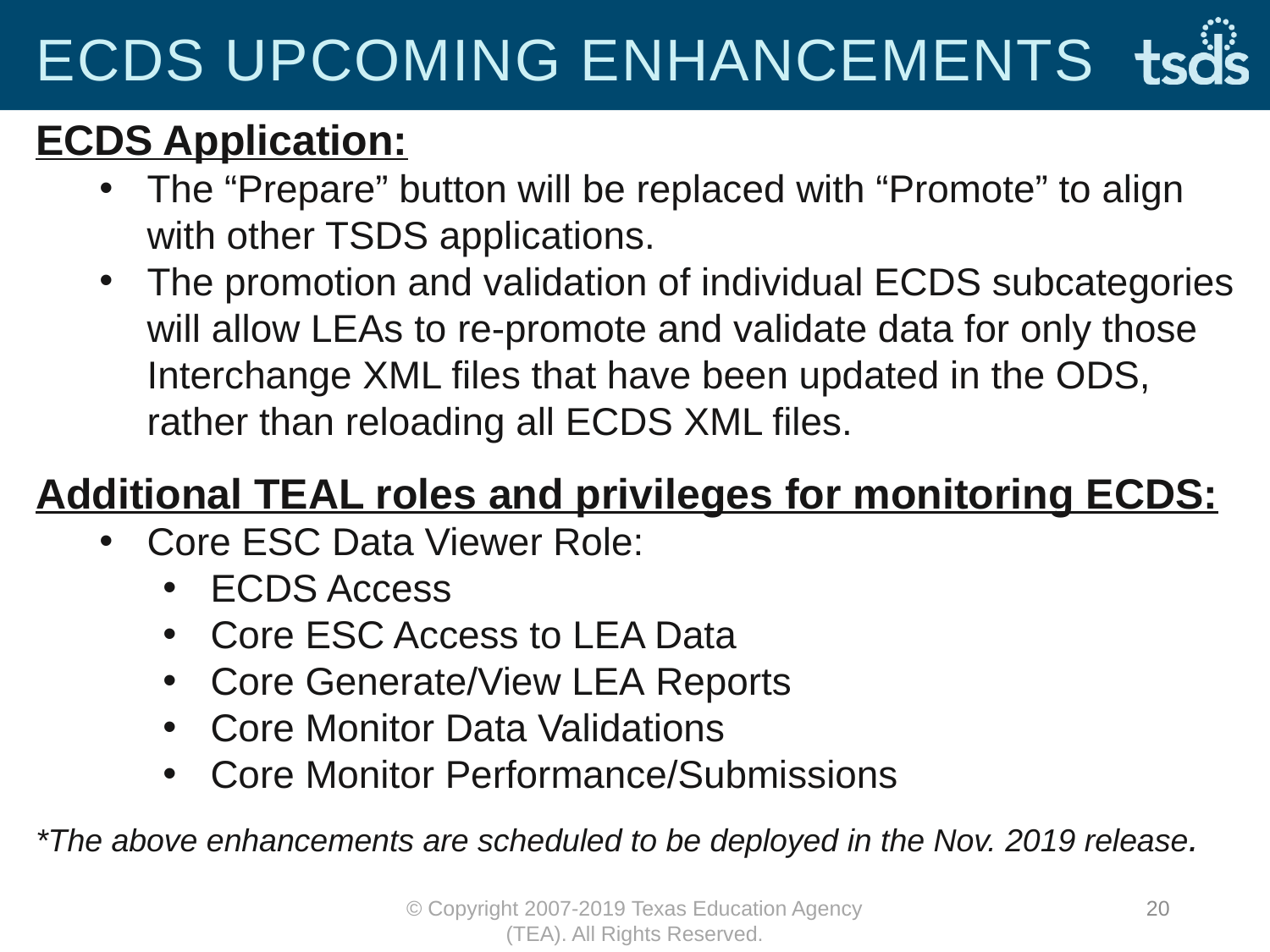

# ECDS Upcoming enhancements
ECDS Application:
The “Prepare” button will be replaced with “Promote” to align with other TSDS applications.
The promotion and validation of individual ECDS subcategories will allow LEAs to re-promote and validate data for only those Interchange XML files that have been updated in the ODS, rather than reloading all ECDS XML files.

Additional TEAL roles and privileges for monitoring ECDS:
Core ESC Data Viewer Role:
ECDS Access
Core ESC Access to LEA Data
Core Generate/View LEA Reports
Core Monitor Data Validations
Core Monitor Performance/Submissions
*The above enhancements are scheduled to be deployed in the Nov. 2019 release.

20